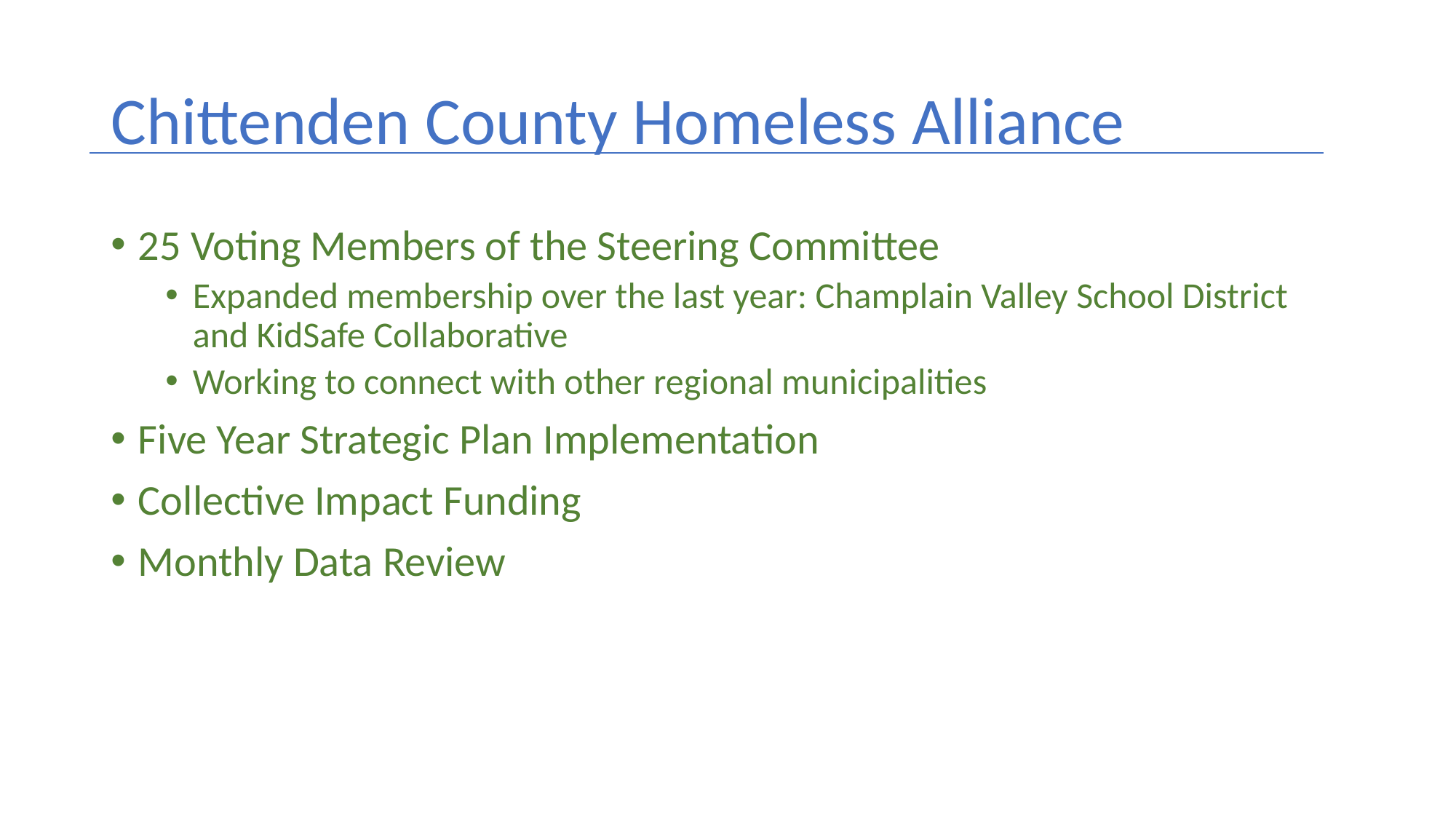

# Chittenden County Homeless Alliance
25 Voting Members of the Steering Committee
Expanded membership over the last year: Champlain Valley School District and KidSafe Collaborative
Working to connect with other regional municipalities
Five Year Strategic Plan Implementation
Collective Impact Funding
Monthly Data Review